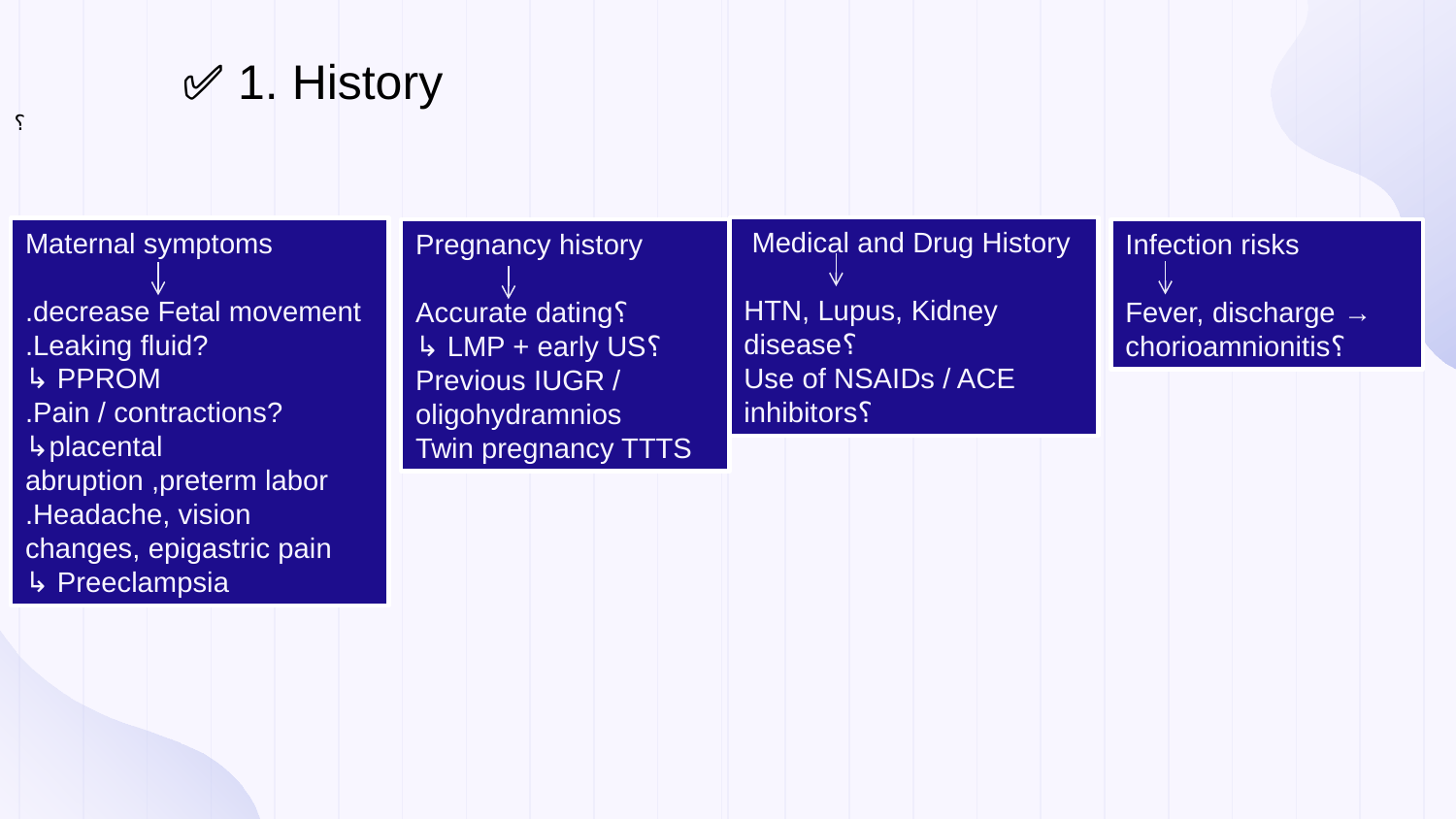

✅ 1. History
؟
 Medical and Drug History

HTN, Lupus, Kidney disease؟
Use of NSAIDs / ACE inhibitors؟
Maternal symptoms

.decrease Fetal movement
.Leaking fluid?
↳ PPROM
.Pain / contractions?
↳placental abruption ,preterm labor
.Headache, vision changes, epigastric pain
↳ Preeclampsia
Pregnancy history

Accurate dating؟
↳ LMP + early US؟
Previous IUGR / oligohydramnios
Twin pregnancy TTTS
Infection risks

Fever, discharge → chorioamnionitis؟